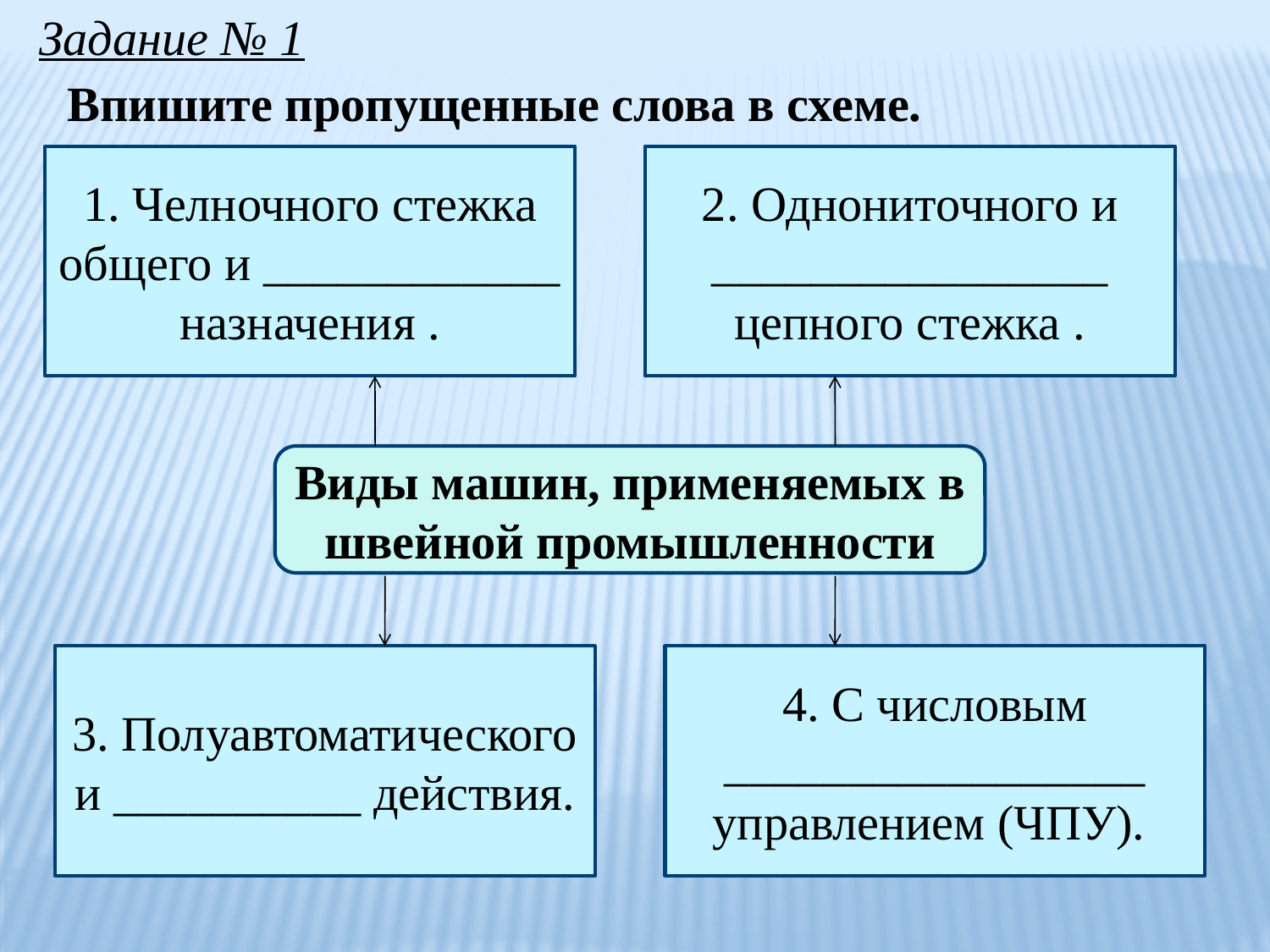

Задание № 1
Впишите пропущенные слова в схеме.
1. Челночного стежка общего и ____________
назначения .
2. Однониточного и ________________ цепного стежка .
Виды машин, применяемых в швейной промышленности
3. Полуавтоматического
и __________ действия.
4. С числовым _________________
управлением (ЧПУ).